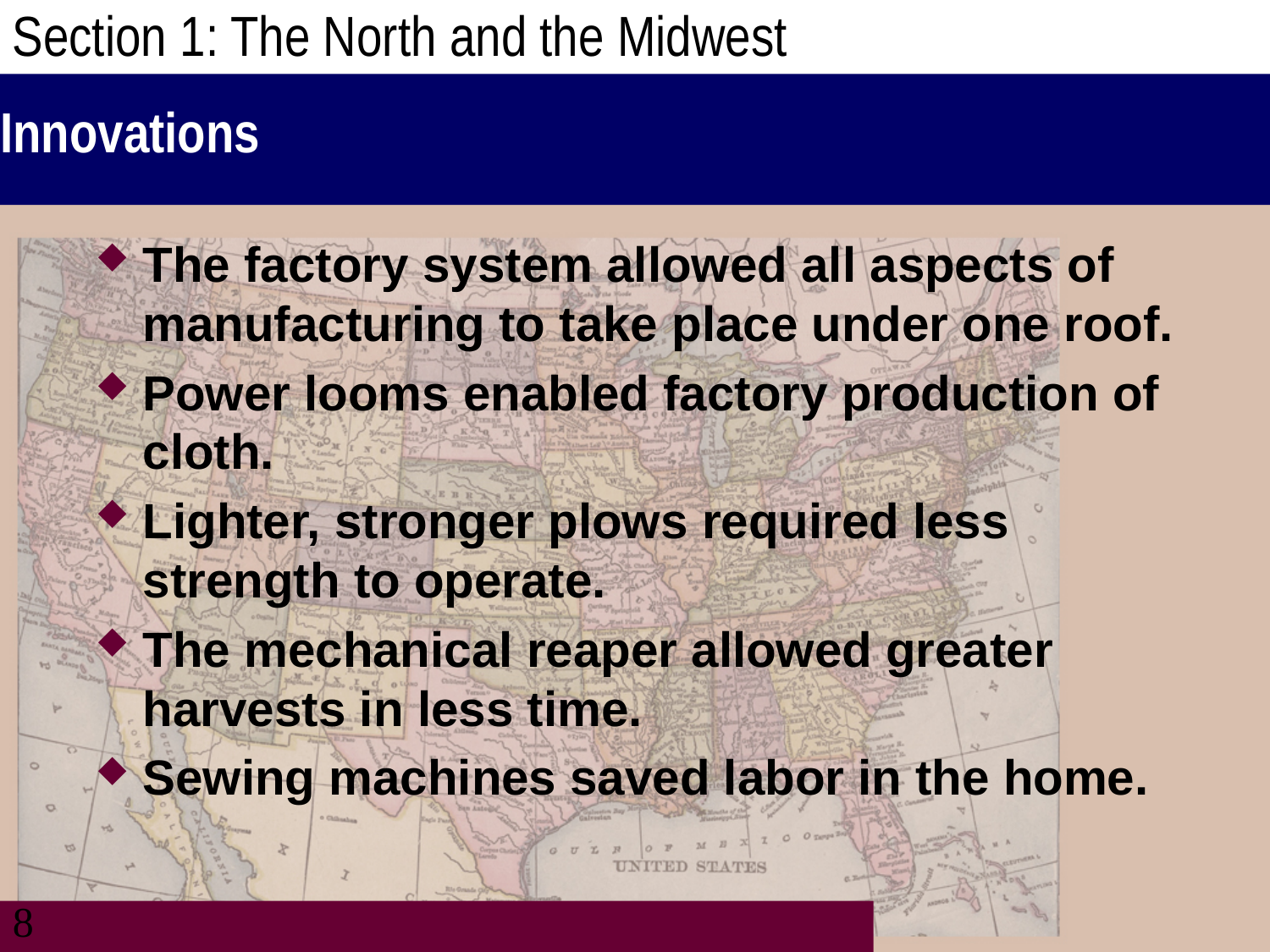

Section 1: The North and the Midwest
# Innovations
The factory system allowed all aspects of manufacturing to take place under one roof.
Power looms enabled factory production of cloth.
Lighter, stronger plows required less strength to operate.
The mechanical reaper allowed greater harvests in less time.
Sewing machines saved labor in the home.
8